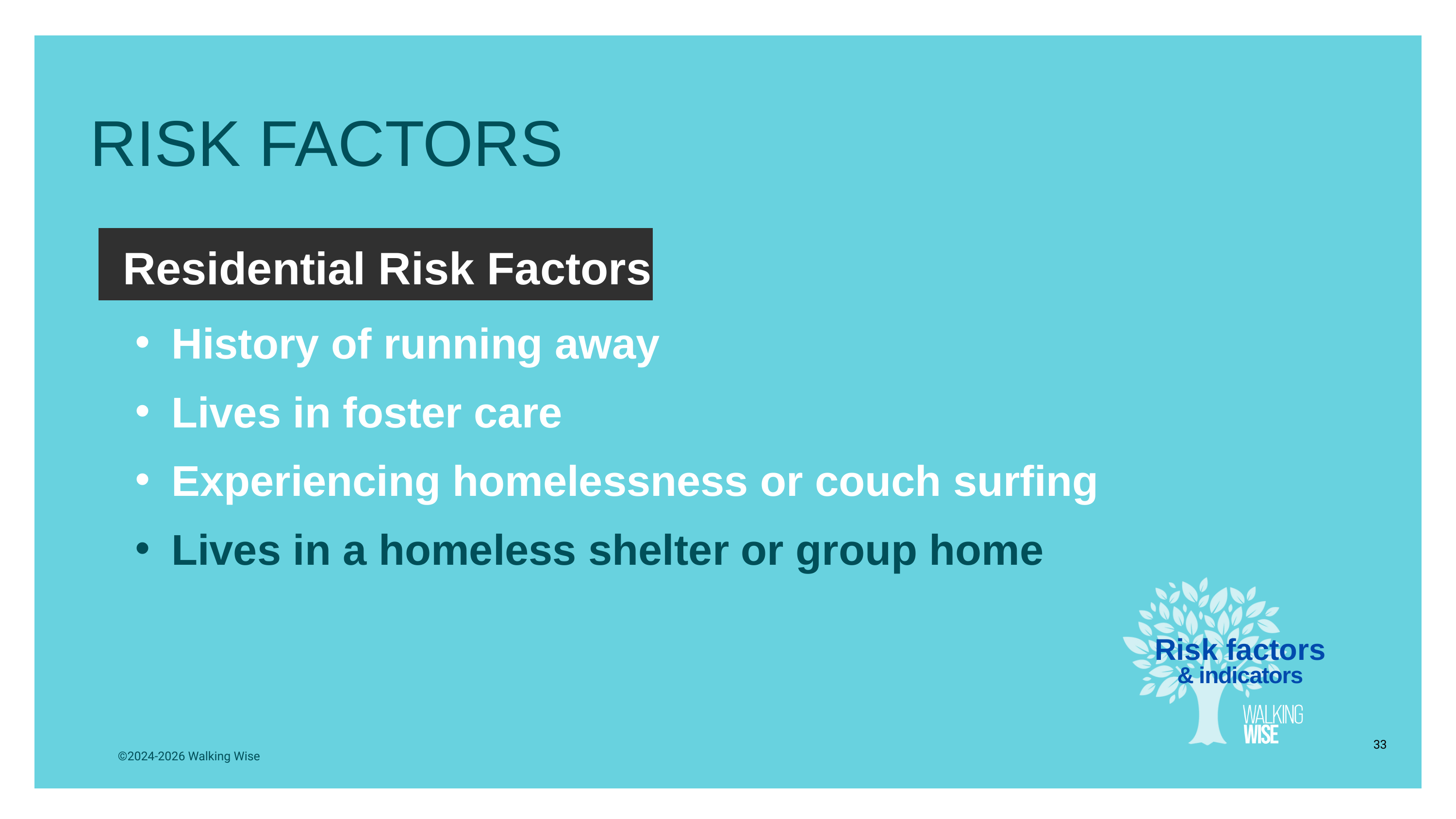

RISK FACTORS

Residential Risk Factors
History of running away
Lives in foster care
Experiencing homelessness or couch surfing
Lives in a homeless shelter or group home

Risk factors
& indicators

33
©2024-2026 Walking Wise